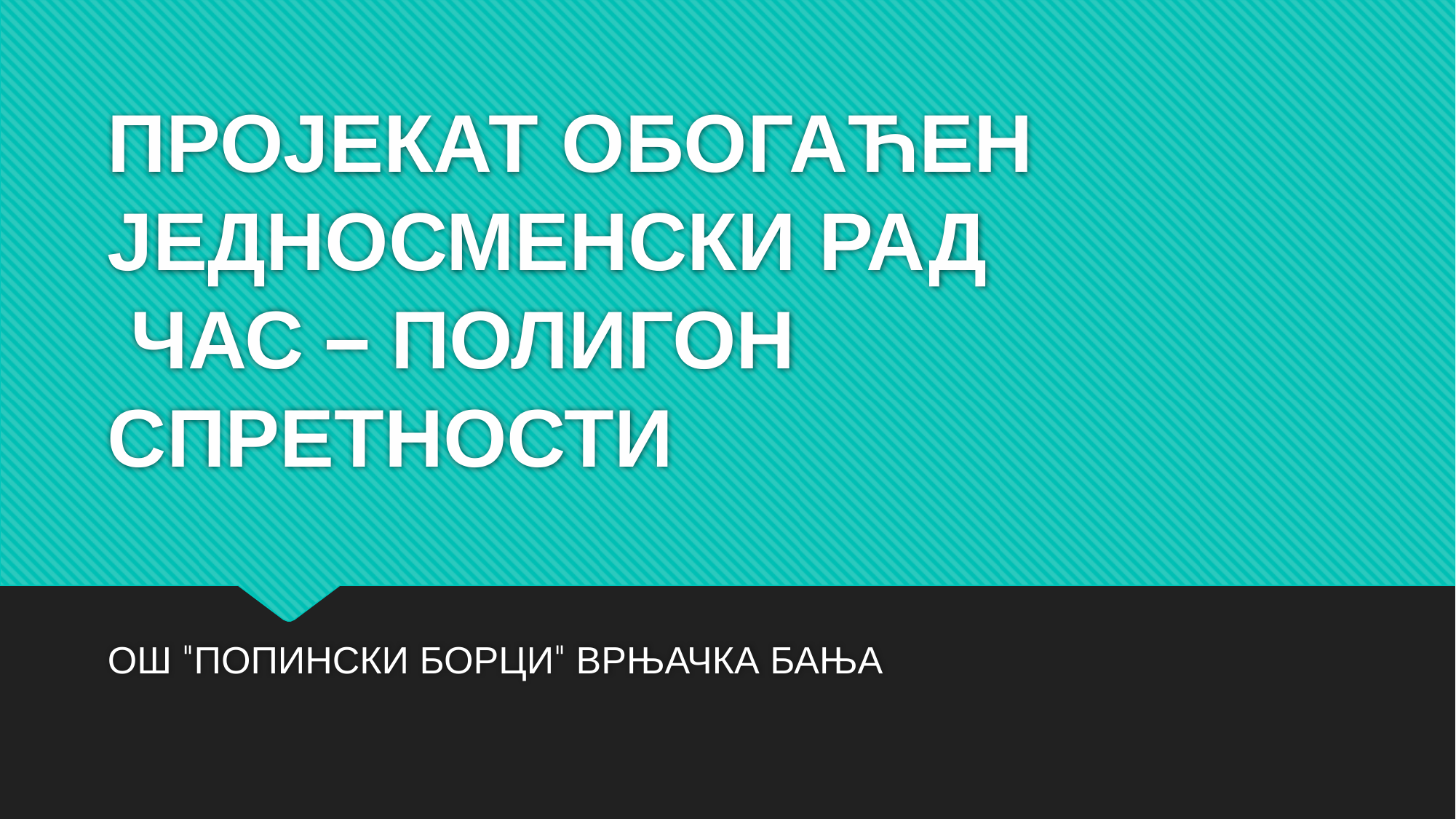

# ПРОЈЕКАТ ОБОГАЋЕН ЈЕДНОСМЕНСКИ РАД ЧАС – ПОЛИГОН СПРЕТНОСТИ
ОШ "ПОПИНСКИ БОРЦИ" ВРЊАЧКА БАЊА